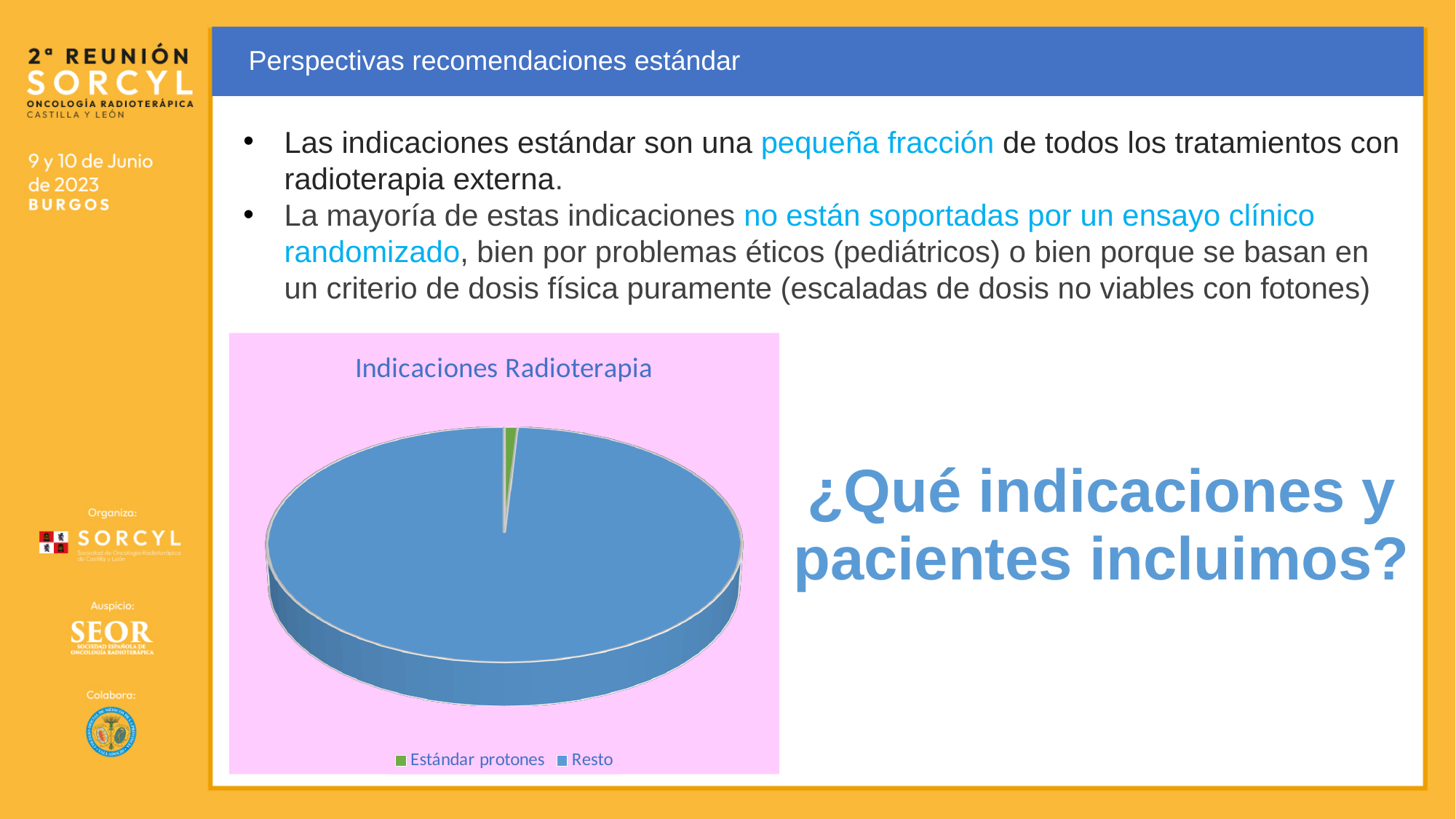

Perspectivas recomendaciones estándar
Las indicaciones estándar son una pequeña fracción de todos los tratamientos con radioterapia externa.
La mayoría de estas indicaciones no están soportadas por un ensayo clínico randomizado, bien por problemas éticos (pediátricos) o bien porque se basan en un criterio de dosis física puramente (escaladas de dosis no viables con fotones)

[unsupported chart]

¿Qué indicaciones y pacientes incluimos?